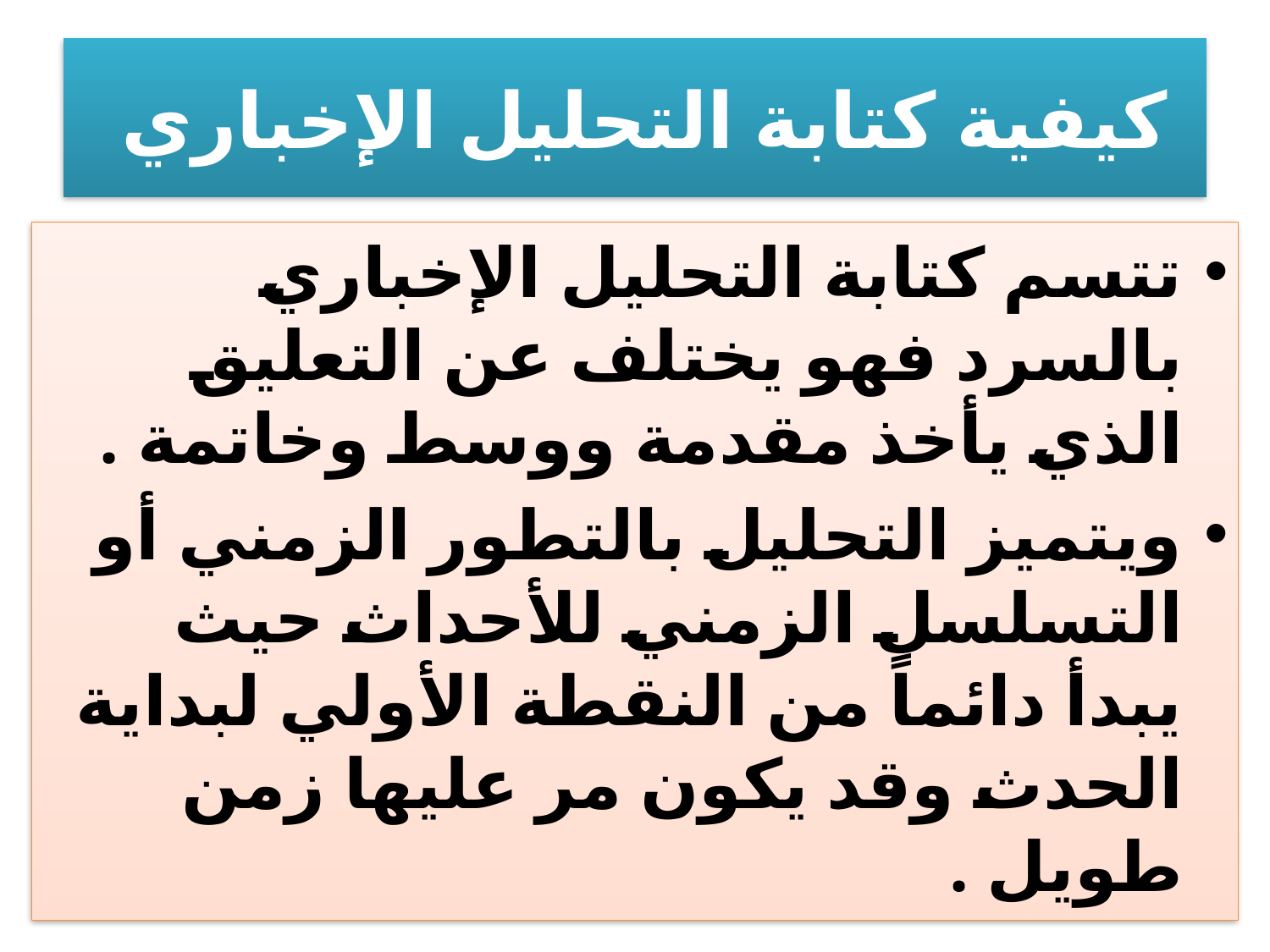

# كيفية كتابة التحليل الإخباري
تتسم كتابة التحليل الإخباري بالسرد فهو يختلف عن التعليق الذي يأخذ مقدمة ووسط وخاتمة .
ويتميز التحليل بالتطور الزمني أو التسلسل الزمني للأحداث حيث يبدأ دائماً من النقطة الأولي لبداية الحدث وقد يكون مر عليها زمن طويل .